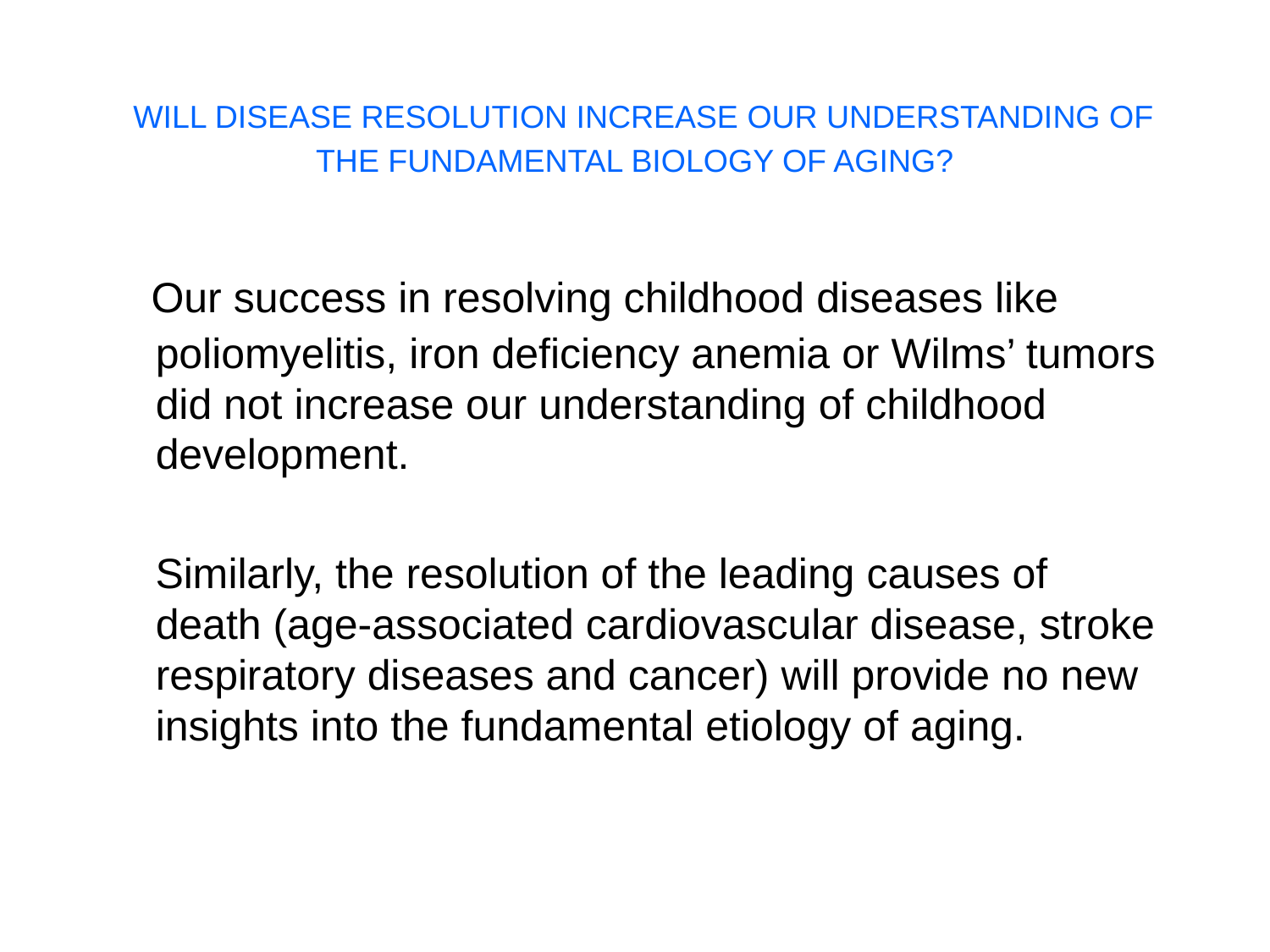

# WILL DISEASE RESOLUTION INCREASE OUR UNDERSTANDING OF THE FUNDAMENTAL BIOLOGY OF AGING?
   Our success in resolving childhood diseases like poliomyelitis, iron deficiency anemia or Wilms’ tumors did not increase our understanding of childhood development.

    Similarly, the resolution of the leading causes of death (age-associated cardiovascular disease, stroke respiratory diseases and cancer) will provide no new insights into the fundamental etiology of aging.